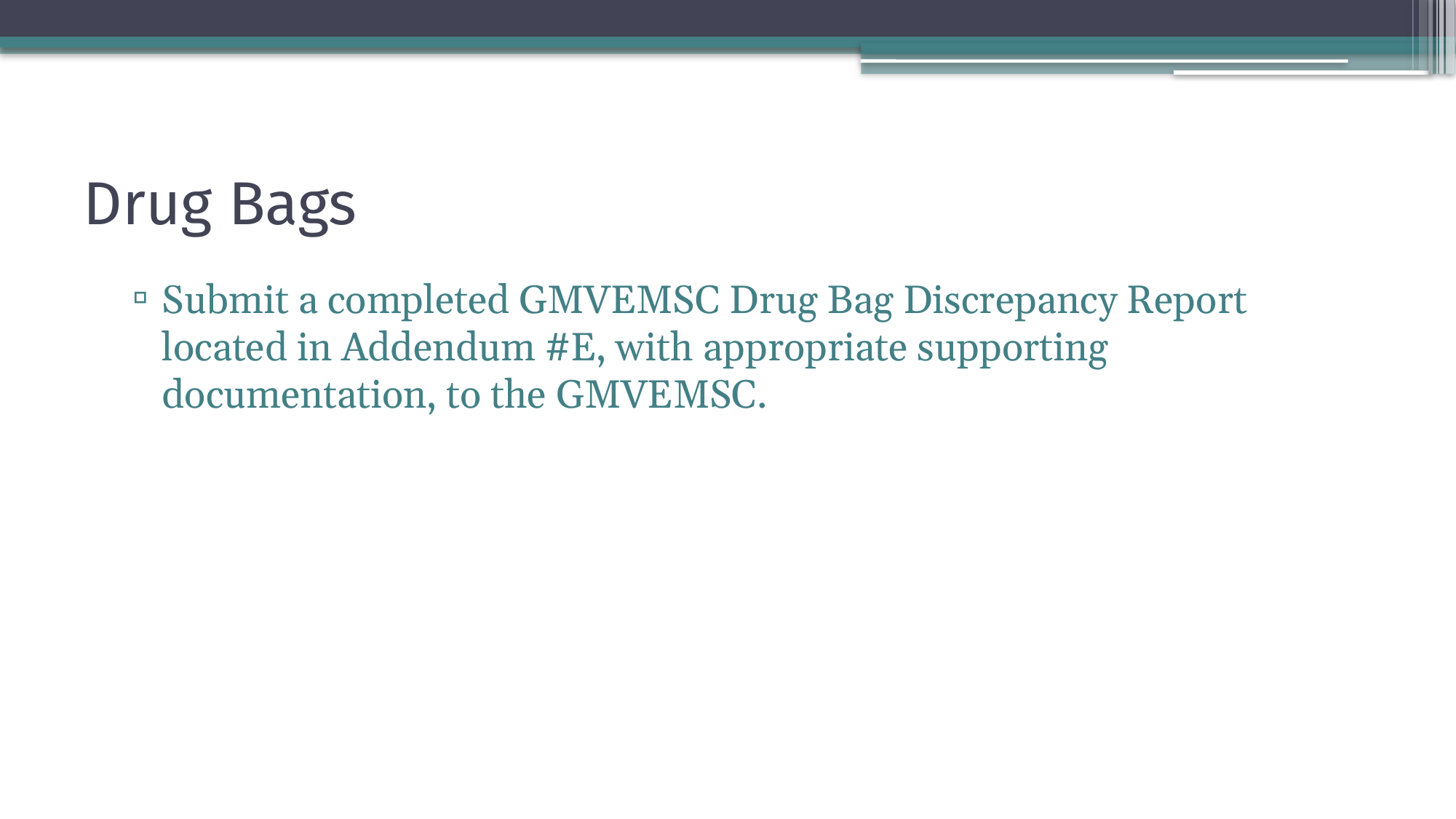

# Drug Bags
Submit a completed GMVEMSC Drug Bag Discrepancy Report located in Addendum #E, with appropriate supporting documentation, to the GMVEMSC.